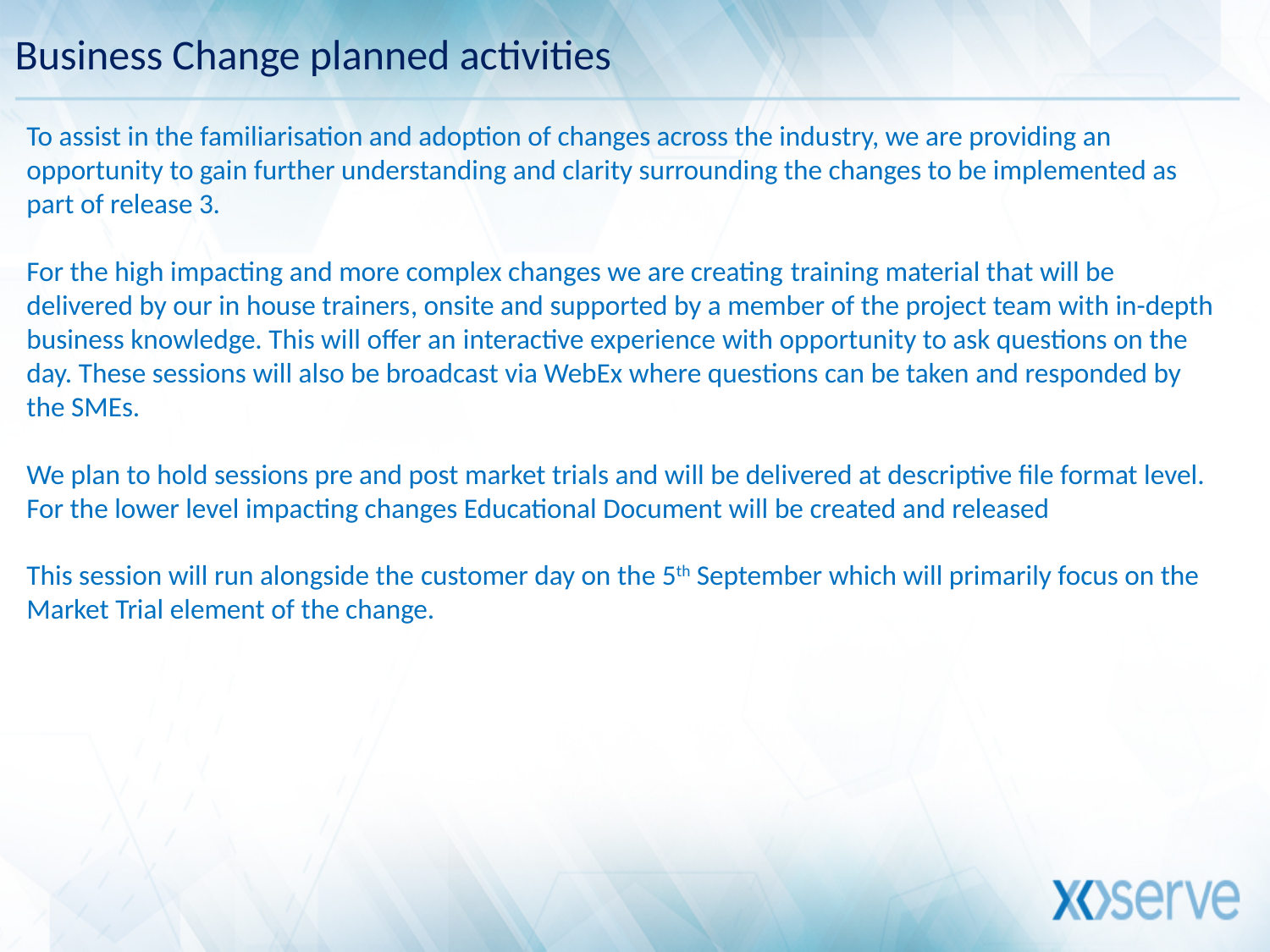

# Business Change planned activities
To assist in the familiarisation and adoption of changes across the industry, we are providing an opportunity to gain further understanding and clarity surrounding the changes to be implemented as part of release 3.

For the high impacting and more complex changes we are creating training material that will be delivered by our in house trainers, onsite and supported by a member of the project team with in-depth business knowledge. This will offer an interactive experience with opportunity to ask questions on the day. These sessions will also be broadcast via WebEx where questions can be taken and responded by the SMEs.

We plan to hold sessions pre and post market trials and will be delivered at descriptive file format level. For the lower level impacting changes Educational Document will be created and released

This session will run alongside the customer day on the 5th September which will primarily focus on the Market Trial element of the change.